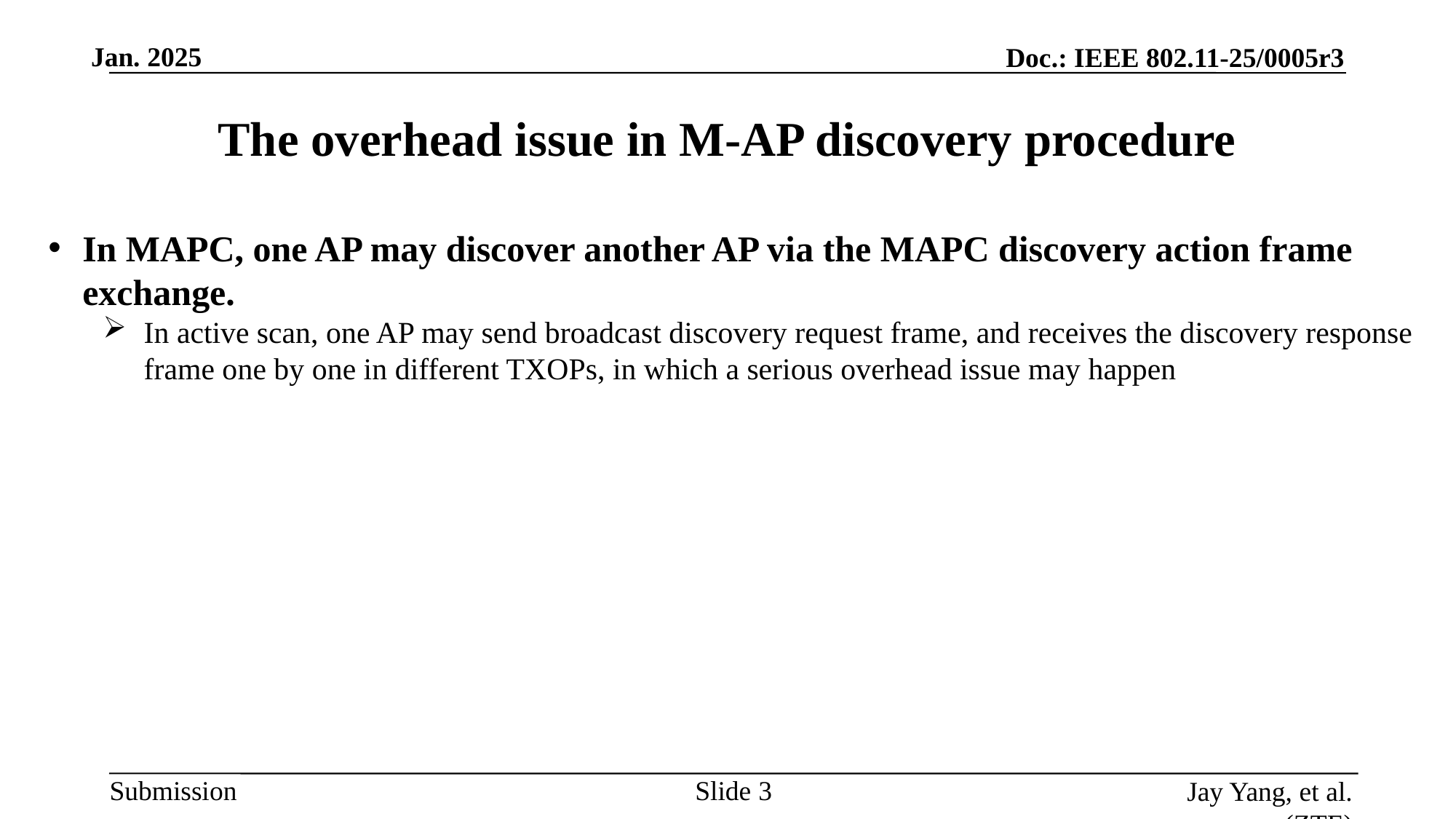

# The overhead issue in M-AP discovery procedure
In MAPC, one AP may discover another AP via the MAPC discovery action frame exchange.
In active scan, one AP may send broadcast discovery request frame, and receives the discovery response frame one by one in different TXOPs, in which a serious overhead issue may happen

Slide 3
Jay Yang, et al. (ZTE)